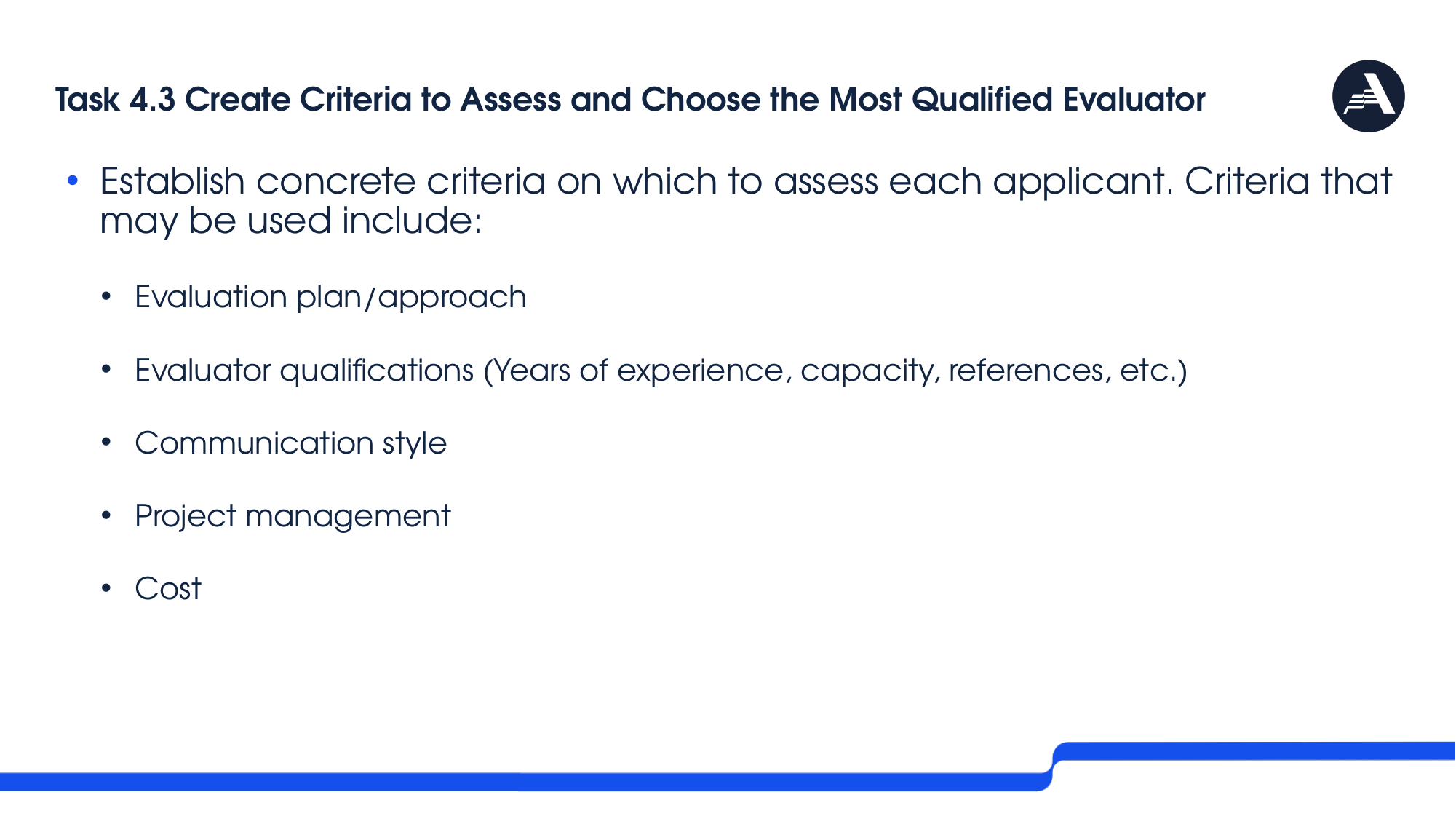

# Task 4.3 Create Criteria to Assess and Choose the Most Qualified Evaluator
Establish concrete criteria on which to assess each applicant. Criteria that may be used include:
Evaluation plan/approach
Evaluator qualifications (Years of experience, capacity, references, etc.)
Communication style
Project management
Cost